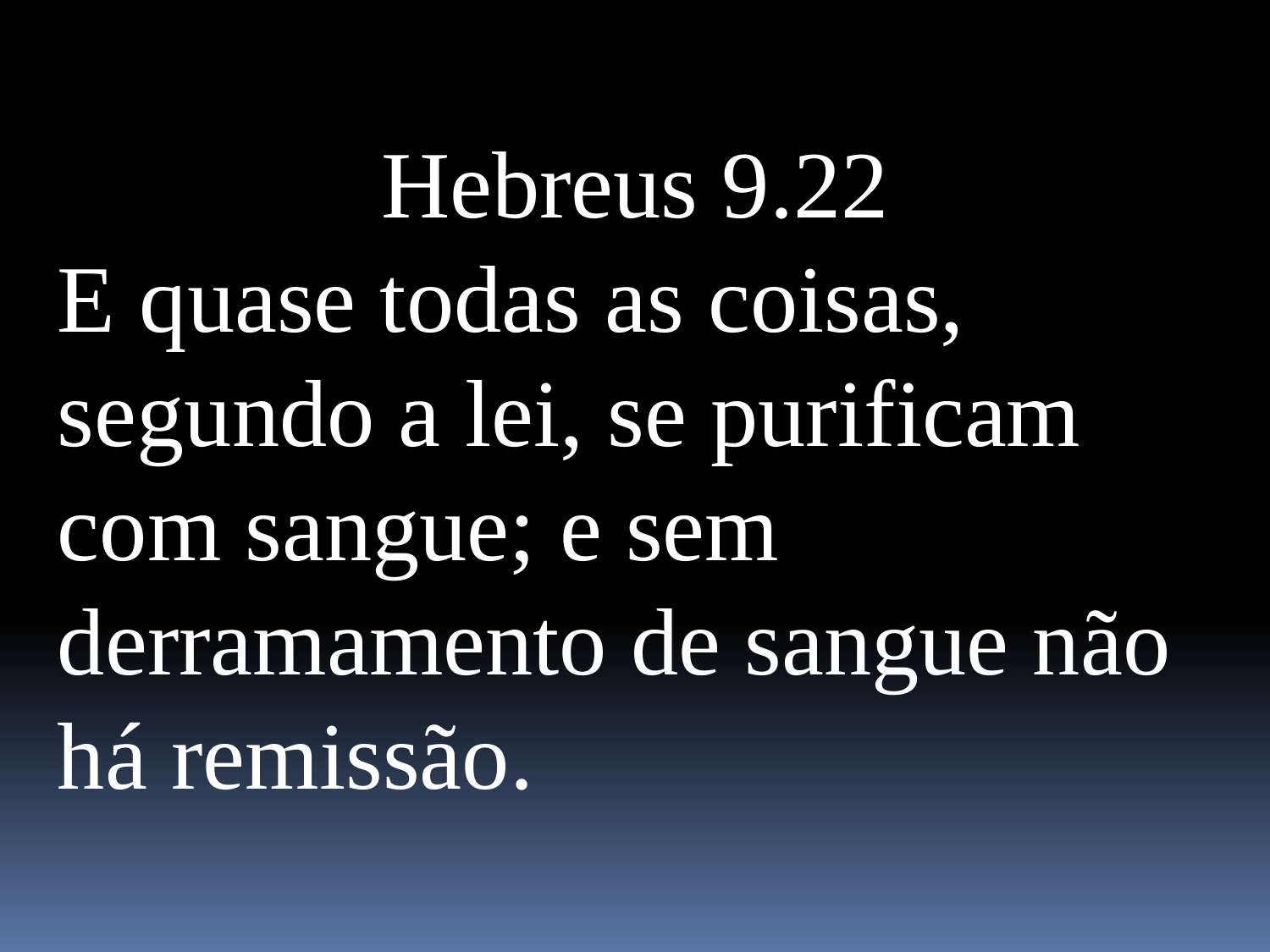

Hebreus 9.22
E quase todas as coisas, segundo a lei, se purificam com sangue; e sem derramamento de sangue não há remissão.